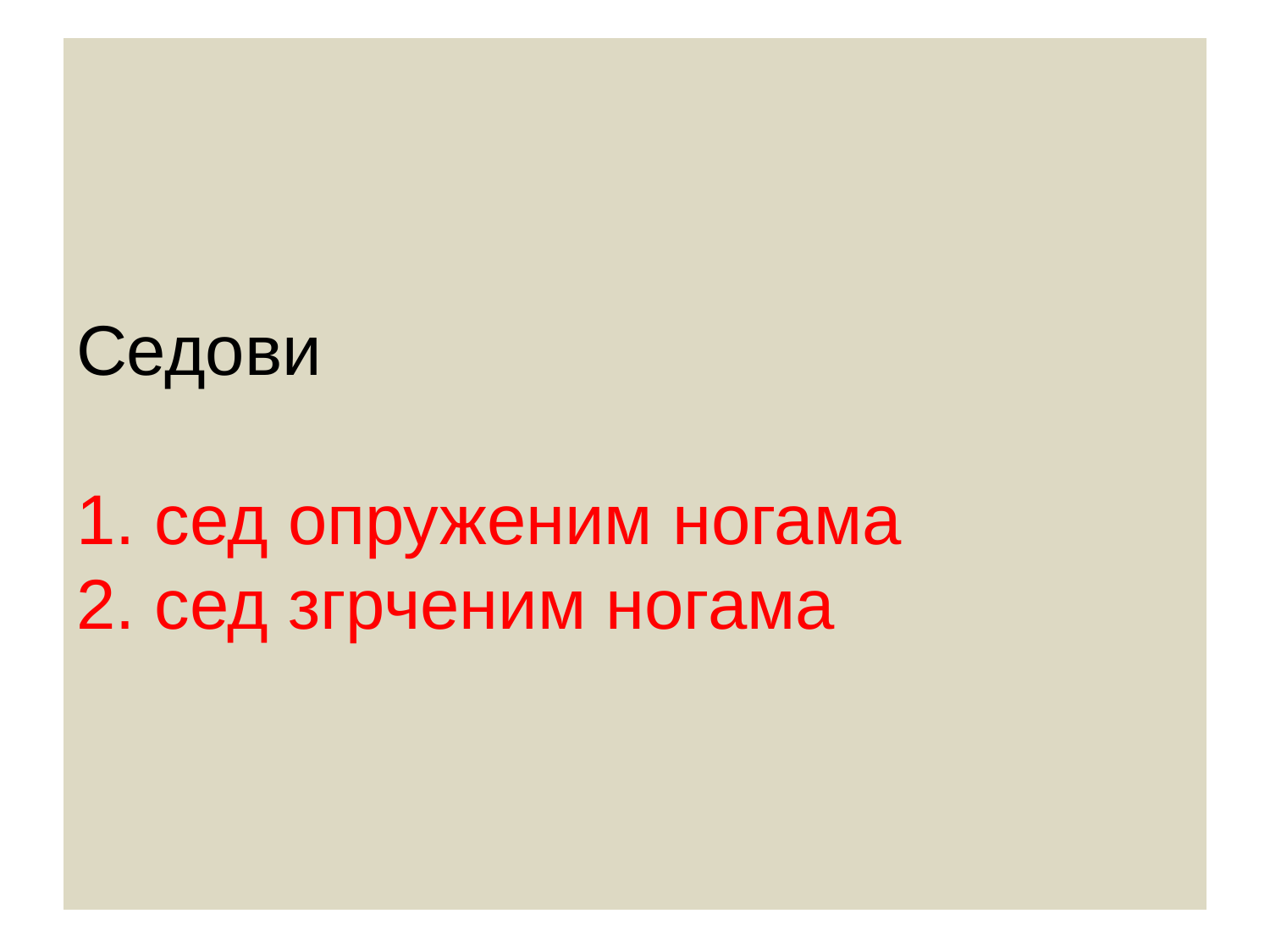

# Седови 1. сед опруженим ногама 2. сед згрченим ногама